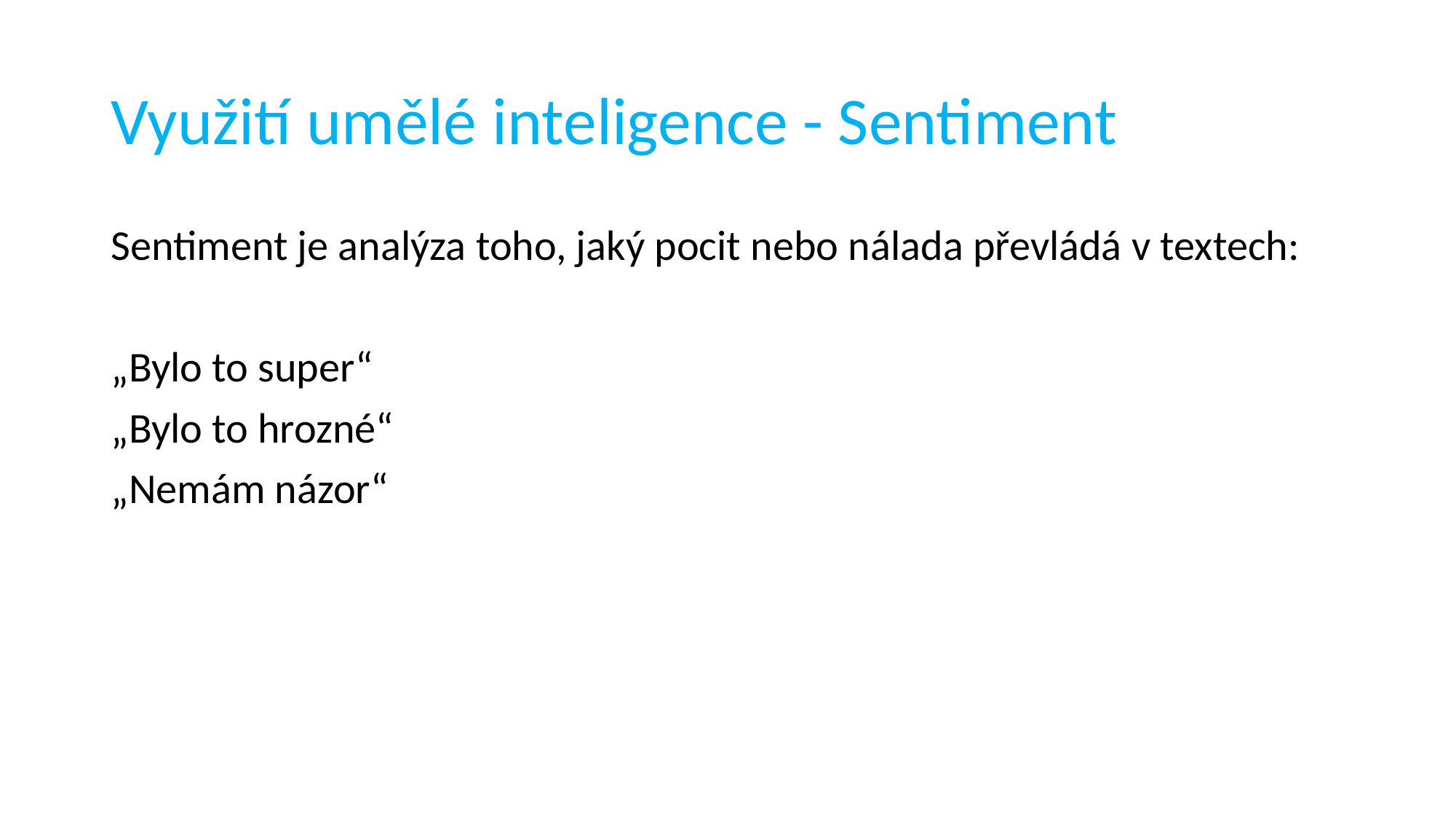

# Využití umělé inteligence - Sentiment
Sentiment je analýza toho, jaký pocit nebo nálada převládá v textech:

„Bylo to super“
„Bylo to hrozné“
„Nemám názor“